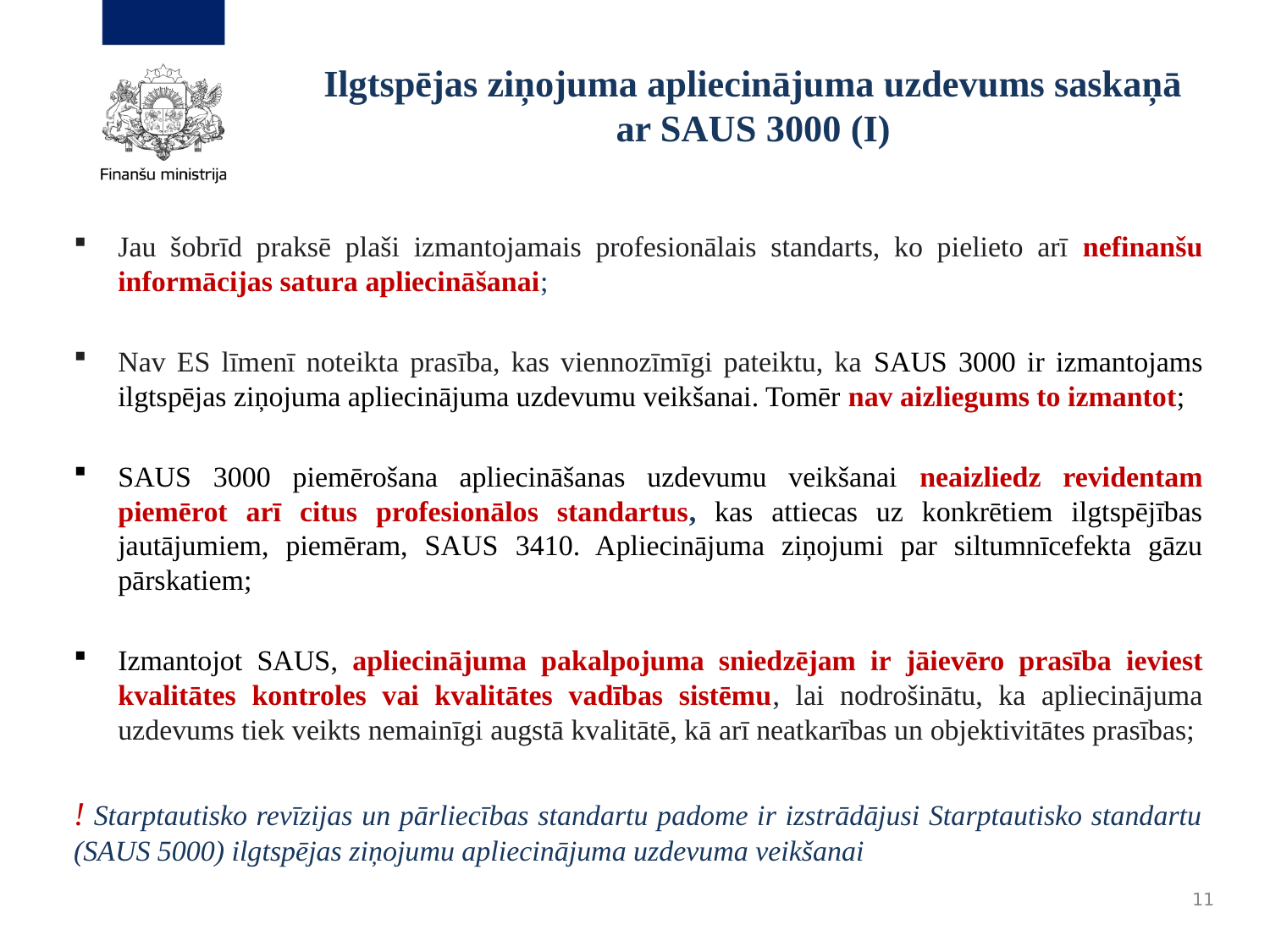

# Ilgtspējas ziņojuma apliecinājuma uzdevums saskaņā ar SAUS 3000 (I)

Jau šobrīd praksē plaši izmantojamais profesionālais standarts, ko pielieto arī nefinanšu informācijas satura apliecināšanai;

Nav ES līmenī noteikta prasība, kas viennozīmīgi pateiktu, ka SAUS 3000 ir izmantojams ilgtspējas ziņojuma apliecinājuma uzdevumu veikšanai. Tomēr nav aizliegums to izmantot;

SAUS 3000 piemērošana apliecināšanas uzdevumu veikšanai neaizliedz revidentam piemērot arī citus profesionālos standartus, kas attiecas uz konkrētiem ilgtspējības jautājumiem, piemēram, SAUS 3410. Apliecinājuma ziņojumi par siltumnīcefekta gāzu pārskatiem;

Izmantojot SAUS, apliecinājuma pakalpojuma sniedzējam ir jāievēro prasība ieviest kvalitātes kontroles vai kvalitātes vadības sistēmu, lai nodrošinātu, ka apliecinājuma uzdevums tiek veikts nemainīgi augstā kvalitātē, kā arī neatkarības un objektivitātes prasības;

! Starptautisko revīzijas un pārliecības standartu padome ir izstrādājusi Starptautisko standartu (SAUS 5000) ilgtspējas ziņojumu apliecinājuma uzdevuma veikšanai

11